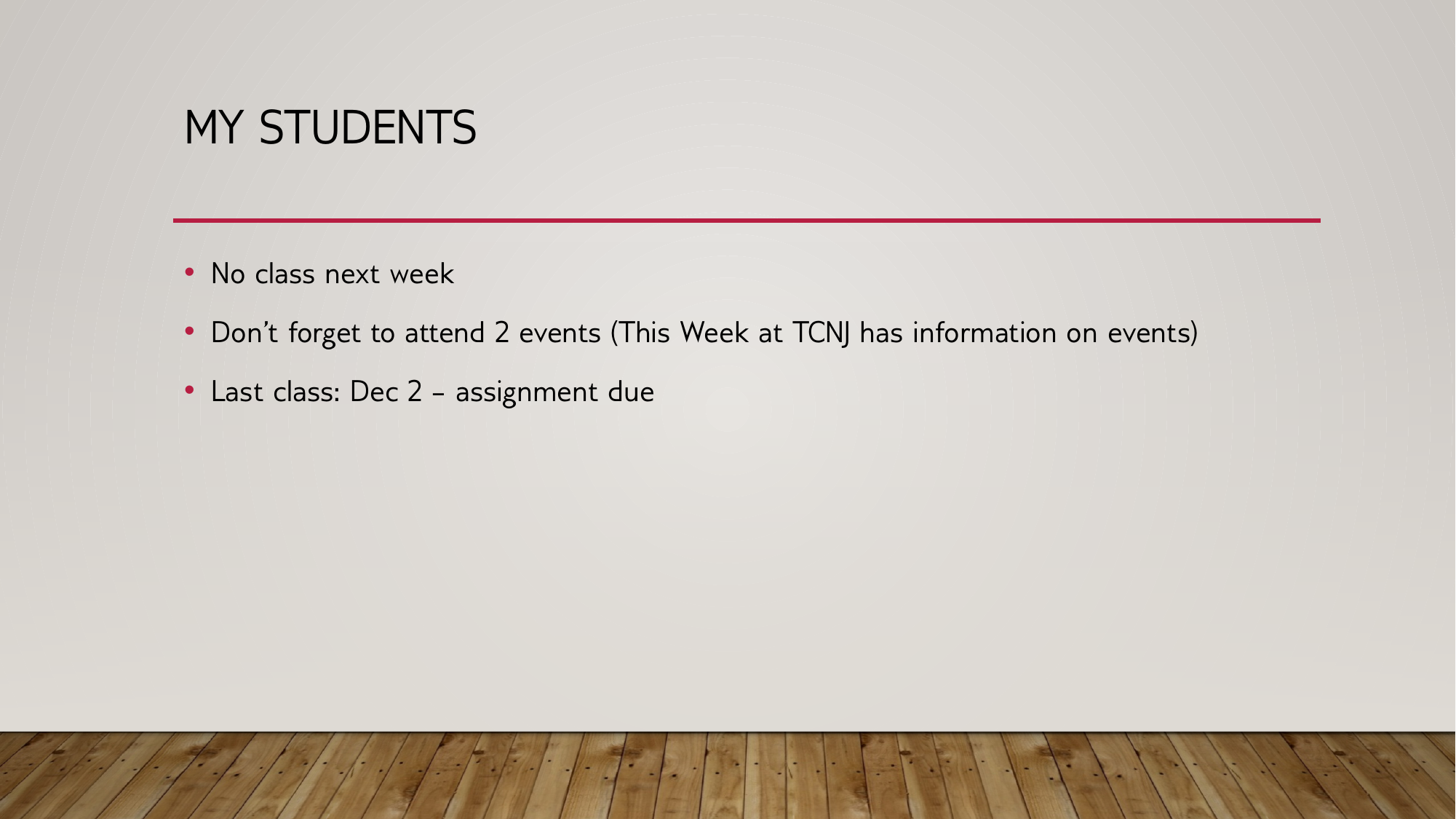

# My students
No class next week
Don’t forget to attend 2 events (This Week at TCNJ has information on events)
Last class: Dec 2 – assignment due